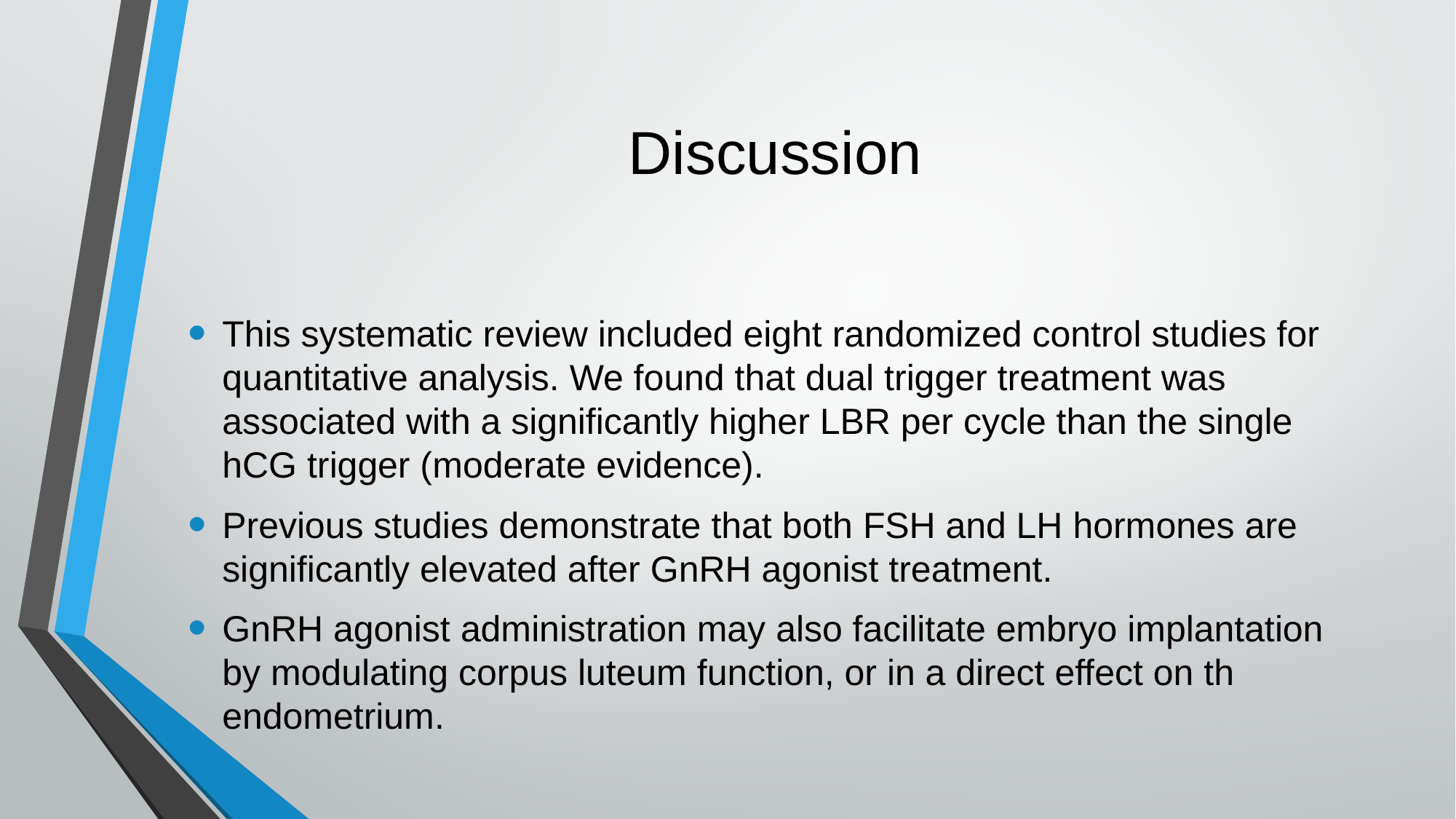

# Discussion
This systematic review included eight randomized control studies for quantitative analysis. We found that dual trigger treatment was associated with a significantly higher LBR per cycle than the single hCG trigger (moderate evidence).
Previous studies demonstrate that both FSH and LH hormones are significantly elevated after GnRH agonist treatment.
GnRH agonist administration may also facilitate embryo implantation by modulating corpus luteum function, or in a direct effect on th endometrium.